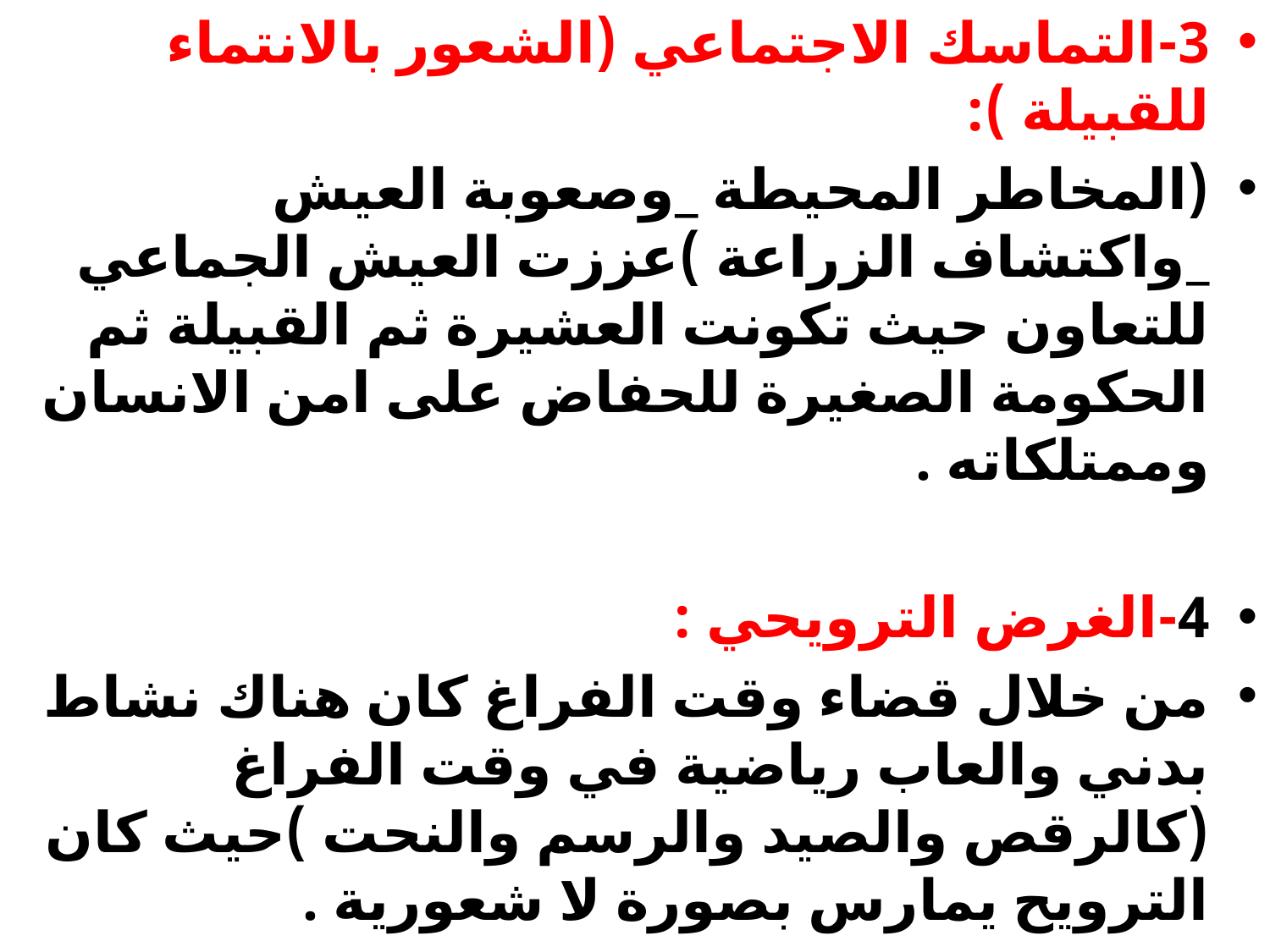

3-التماسك الاجتماعي (الشعور بالانتماء للقبيلة ):
(المخاطر المحيطة _وصعوبة العيش _واكتشاف الزراعة )عززت العيش الجماعي للتعاون حيث تكونت العشيرة ثم القبيلة ثم الحكومة الصغيرة للحفاض على امن الانسان وممتلكاته .

4-الغرض الترويحي :
من خلال قضاء وقت الفراغ كان هناك نشاط بدني والعاب رياضية في وقت الفراغ (كالرقص والصيد والرسم والنحت )حيث كان الترويح يمارس بصورة لا شعورية .